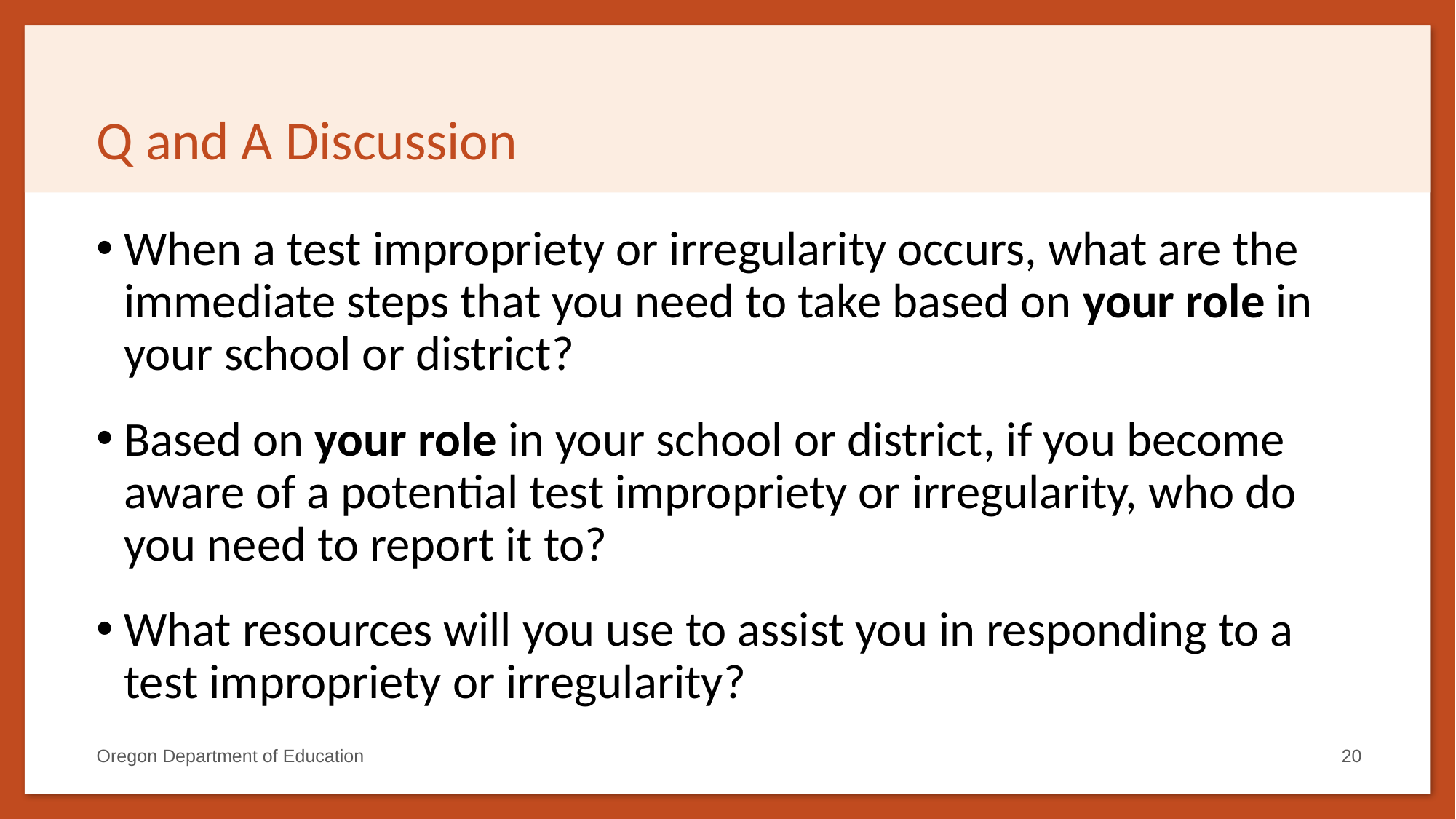

# Q and A Discussion
When a test impropriety or irregularity occurs, what are the immediate steps that you need to take based on your role in your school or district?
Based on your role in your school or district, if you become aware of a potential test impropriety or irregularity, who do you need to report it to?
What resources will you use to assist you in responding to a test impropriety or irregularity?
Oregon Department of Education
20